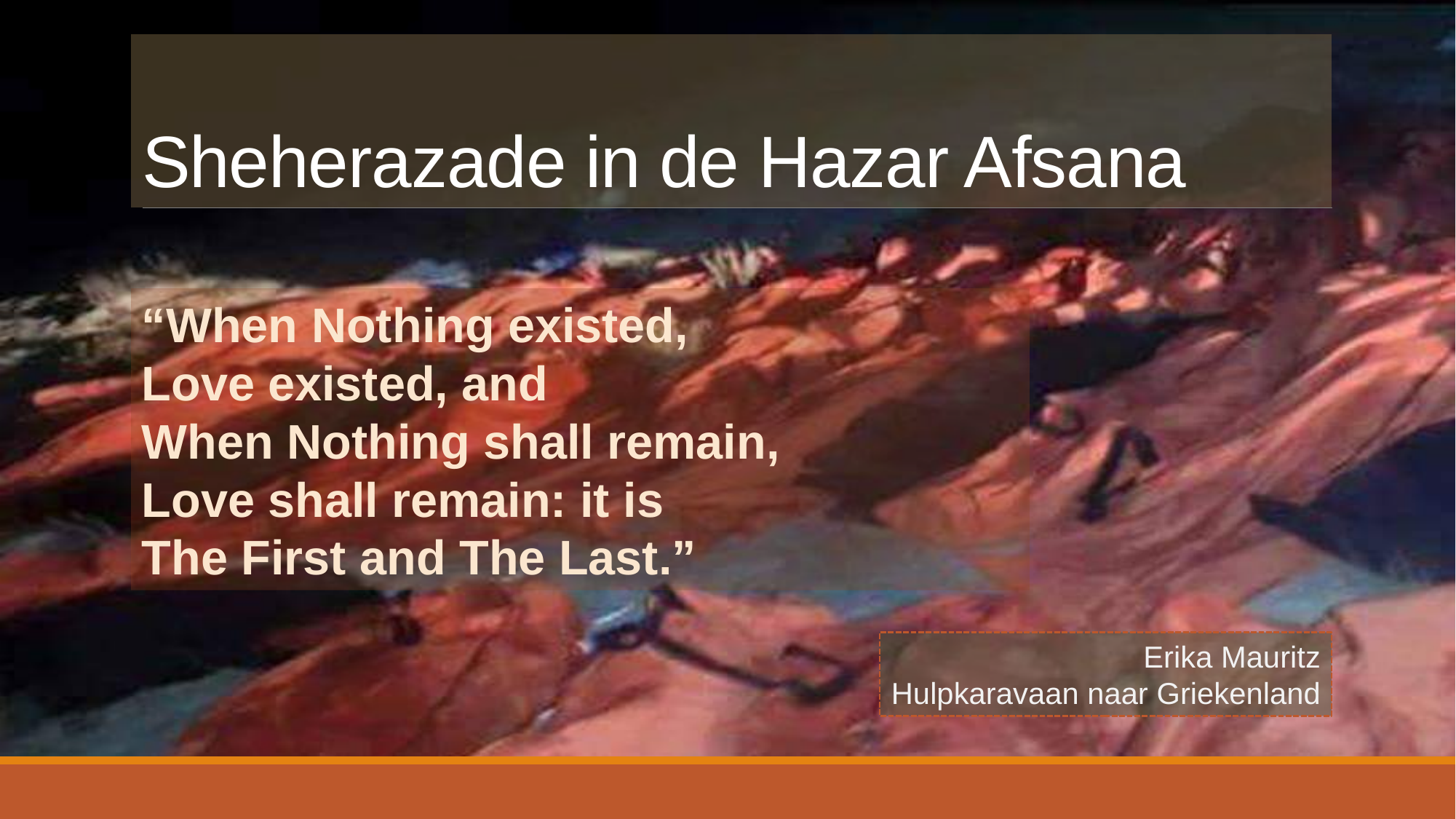

# Sheherazade in de Hazar Afsana
“When Nothing existed,
Love existed, and
When Nothing shall remain,
Love shall remain: it is
The First and The Last.”
Erika Mauritz
Hulpkaravaan naar Griekenland